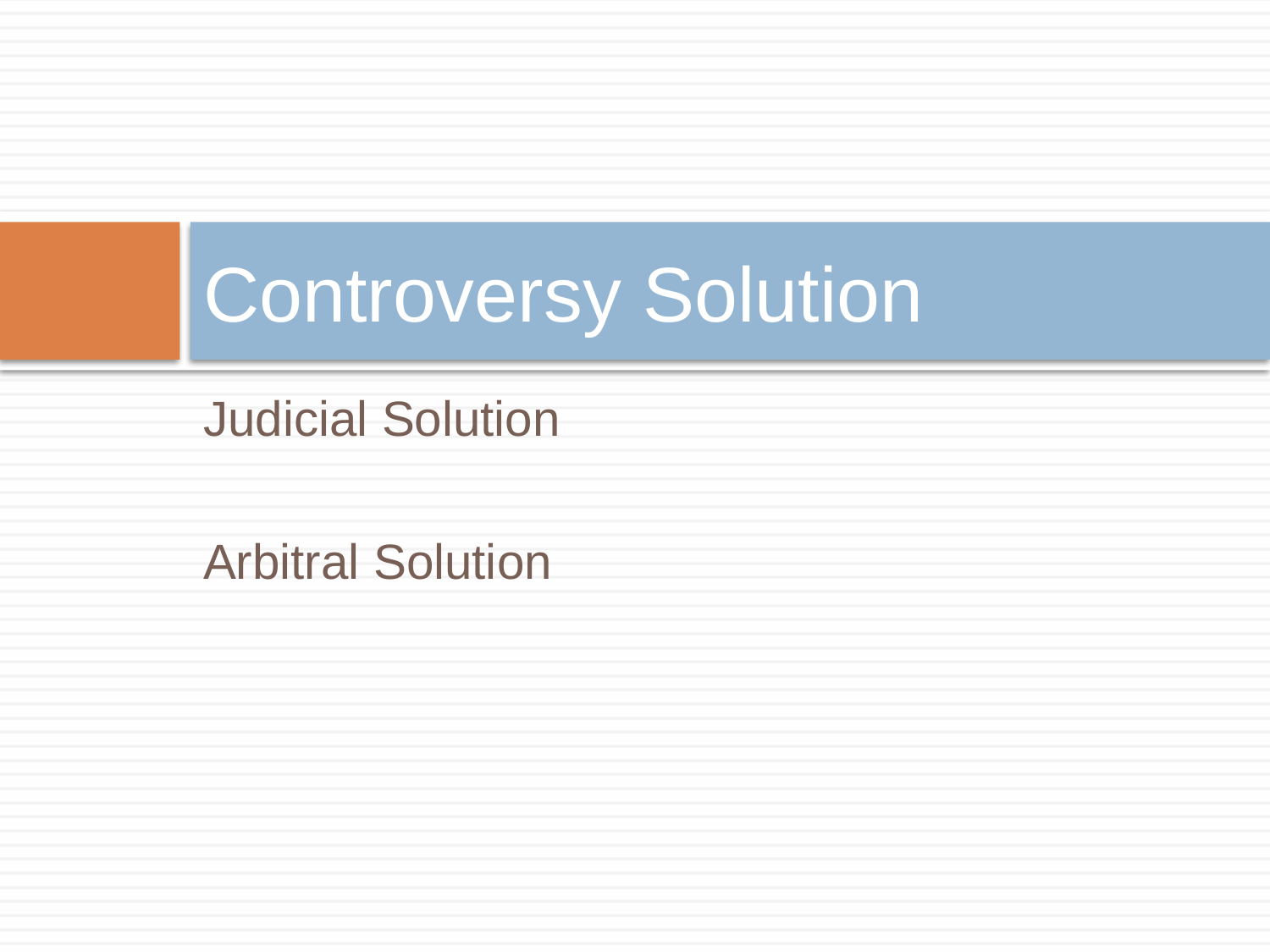

# Controversy Solution
Judicial Solution

Arbitral Solution